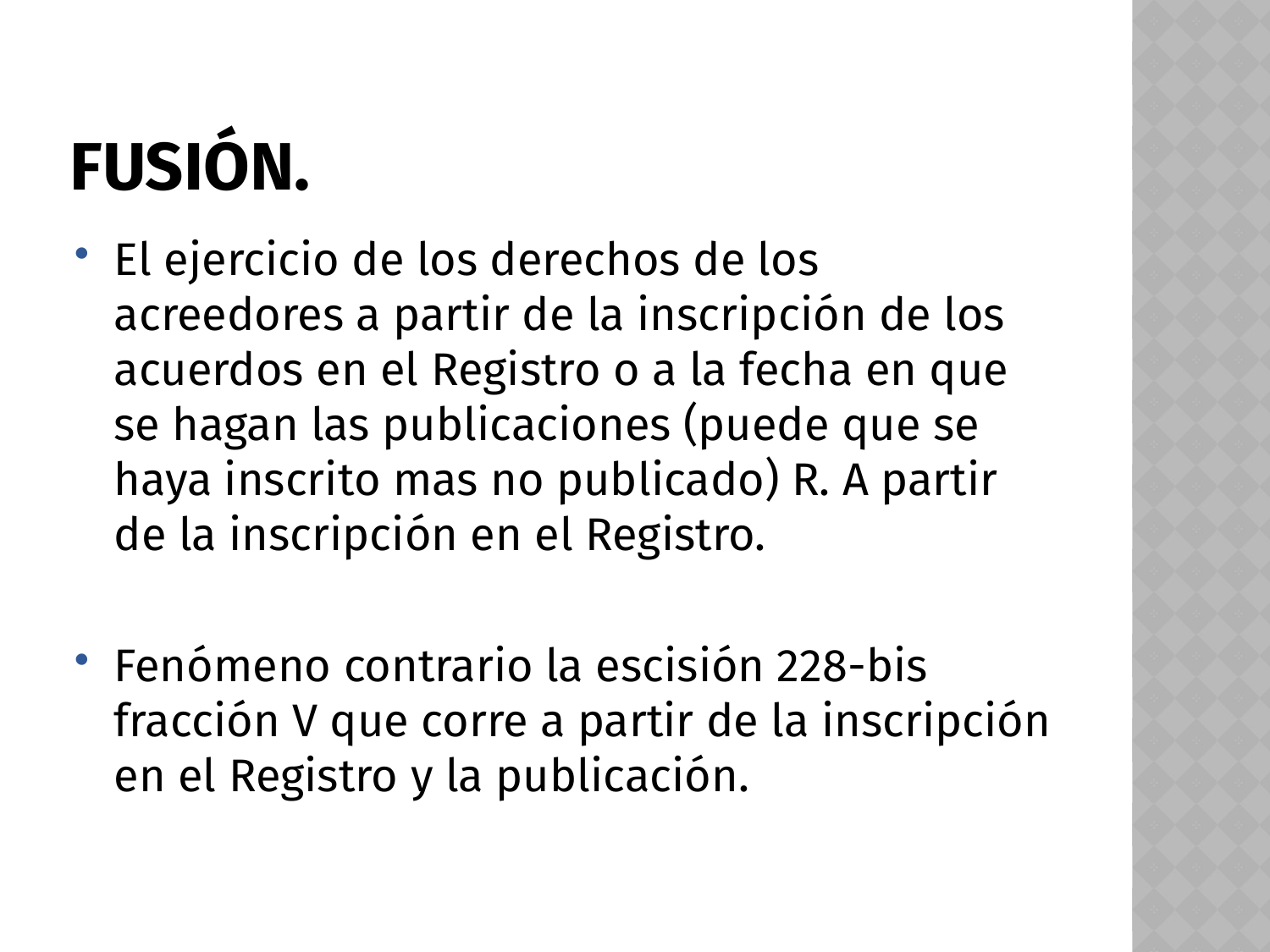

# FUSIÓN.
El ejercicio de los derechos de los acreedores a partir de la inscripción de los acuerdos en el Registro o a la fecha en que se hagan las publicaciones (puede que se haya inscrito mas no publicado) R. A partir de la inscripción en el Registro.

Fenómeno contrario la escisión 228-bis fracción V que corre a partir de la inscripción en el Registro y la publicación.